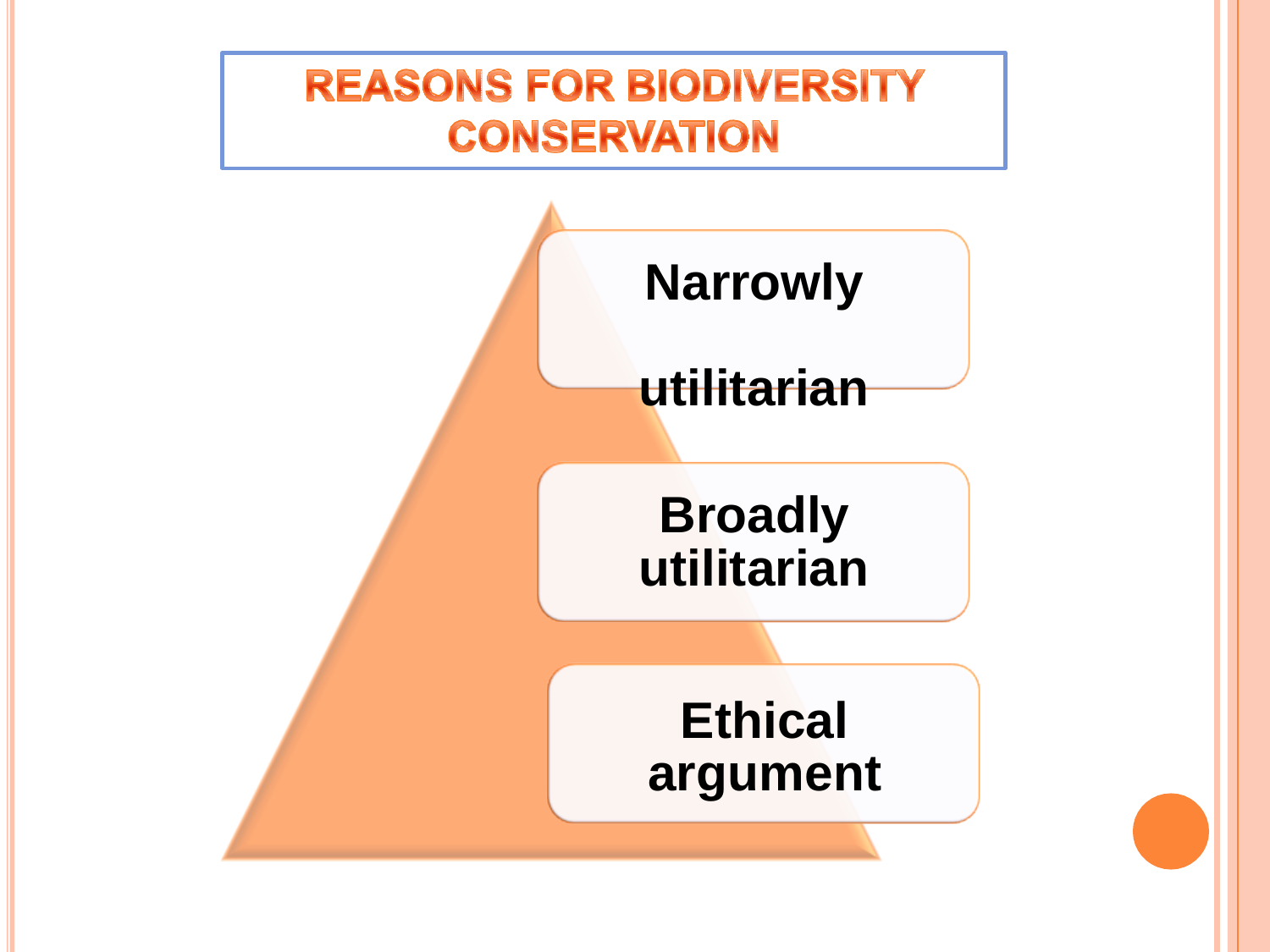

# Narrowly  utilitarian

Broadly  utilitarian

Ethical  argument